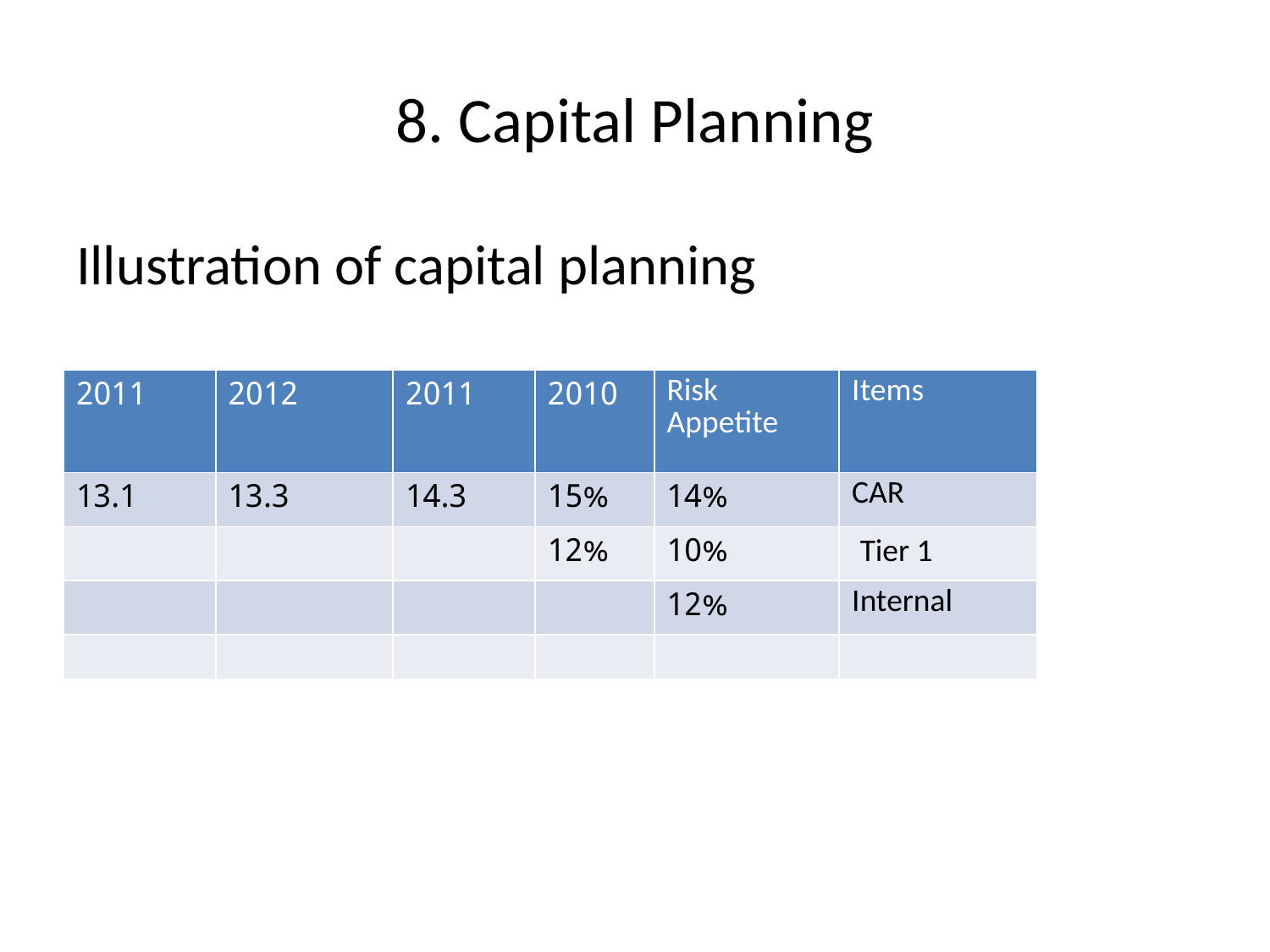

# 8. Capital Planning
Illustration of capital planning

| 2011 | 2012 | 2011 | 2010 | Risk Appetite | Items |
| --- | --- | --- | --- | --- | --- |
| 13.1 | 13.3 | 14.3 | 15% | 14% | CAR |
|  |  |  | 12% | 10% | Tier 1 |
|  |  |  |  | 12% | Internal |
|  |  |  |  |  |  |